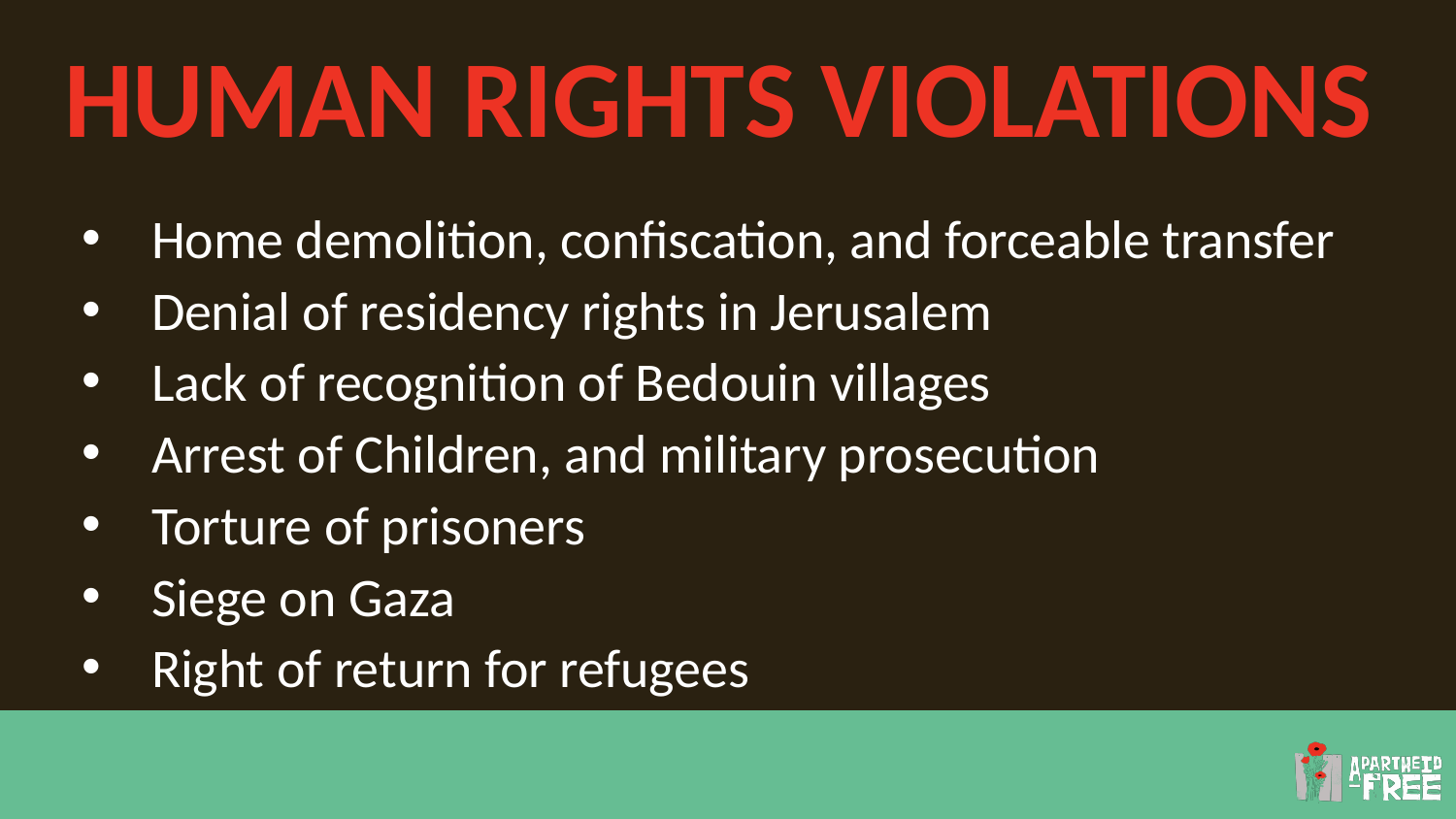

# HUMAN RIGHTS VIOLATIONS
Home demolition, confiscation, and forceable transfer
Denial of residency rights in Jerusalem
Lack of recognition of Bedouin villages
Arrest of Children, and military prosecution
Torture of prisoners
Siege on Gaza
Right of return for refugees